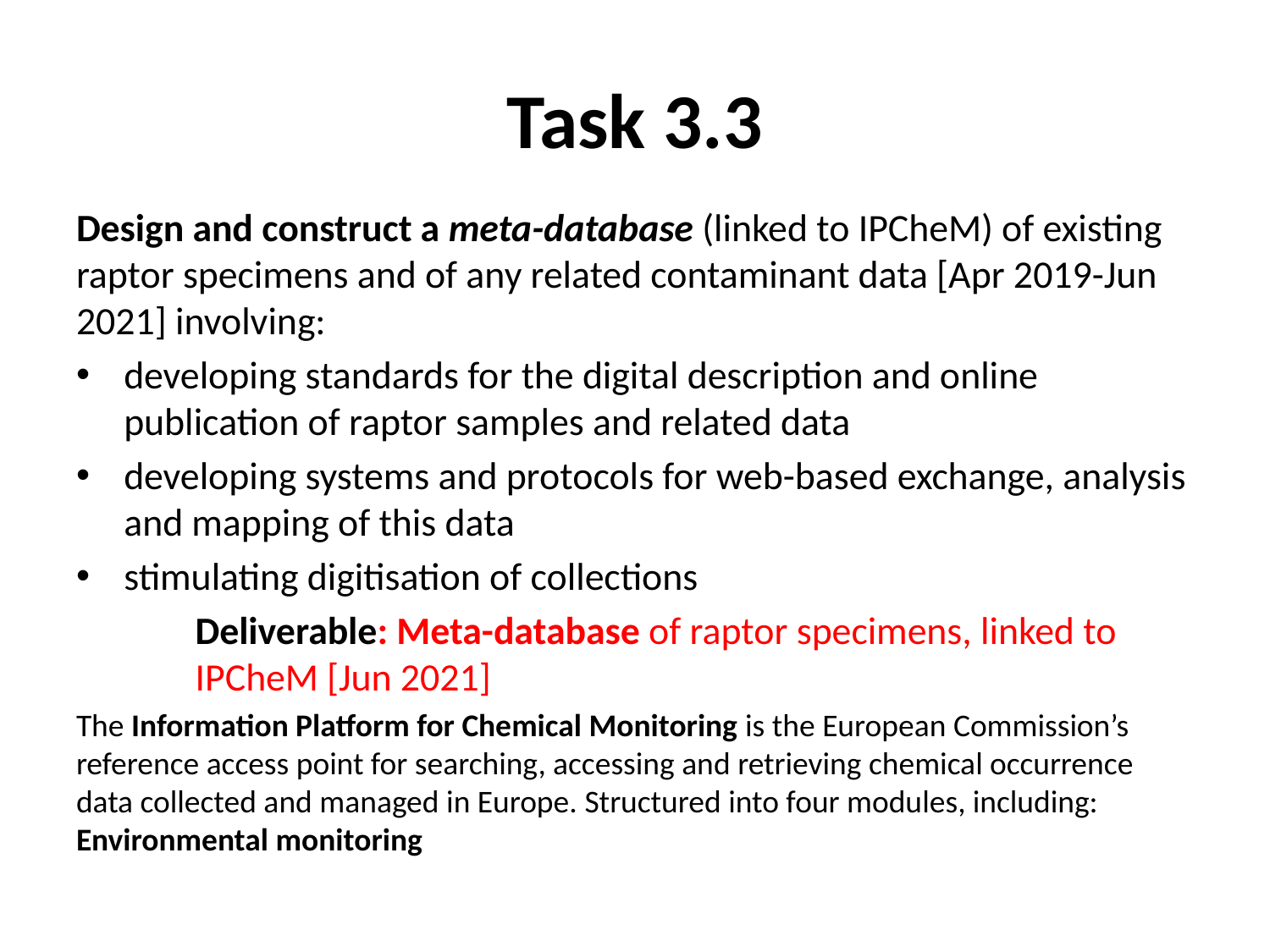

# Task 3.3
Design and construct a meta-database (linked to IPCheM) of existing raptor specimens and of any related contaminant data [Apr 2019-Jun 2021] involving:
developing standards for the digital description and online publication of raptor samples and related data
developing systems and protocols for web-based exchange, analysis and mapping of this data
stimulating digitisation of collections
Deliverable: Meta-database of raptor specimens, linked to IPCheM [Jun 2021]
The Information Platform for Chemical Monitoring is the European Commission’s reference access point for searching, accessing and retrieving chemical occurrence data collected and managed in Europe. Structured into four modules, including: Environmental monitoring